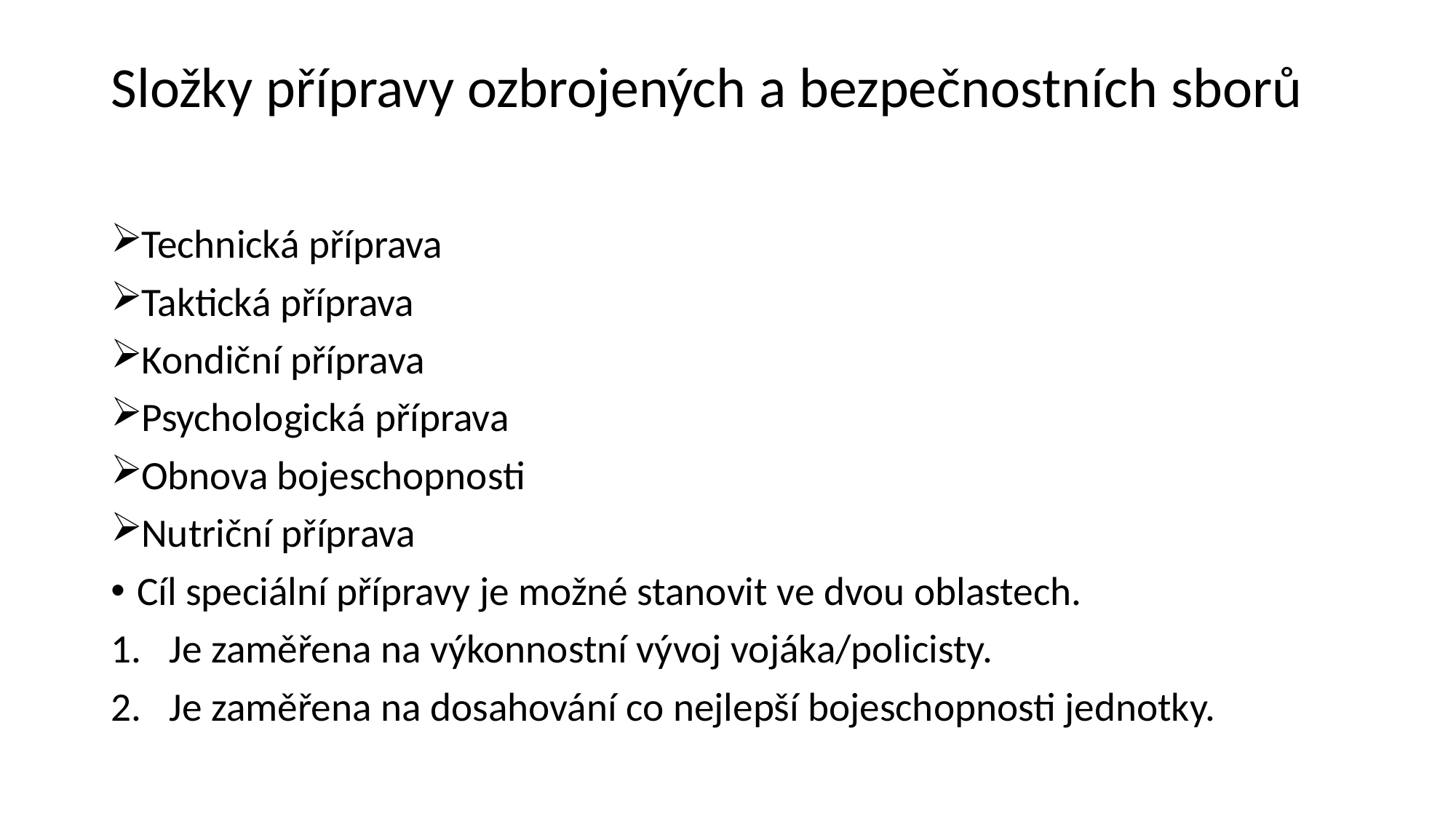

# Složky přípravy ozbrojených a bezpečnostních sborů
Technická příprava
Taktická příprava
Kondiční příprava
Psychologická příprava
Obnova bojeschopnosti
Nutriční příprava
Cíl speciální přípravy je možné stanovit ve dvou oblastech.
Je zaměřena na výkonnostní vývoj vojáka/policisty.
Je zaměřena na dosahování co nejlepší bojeschopnosti jednotky.